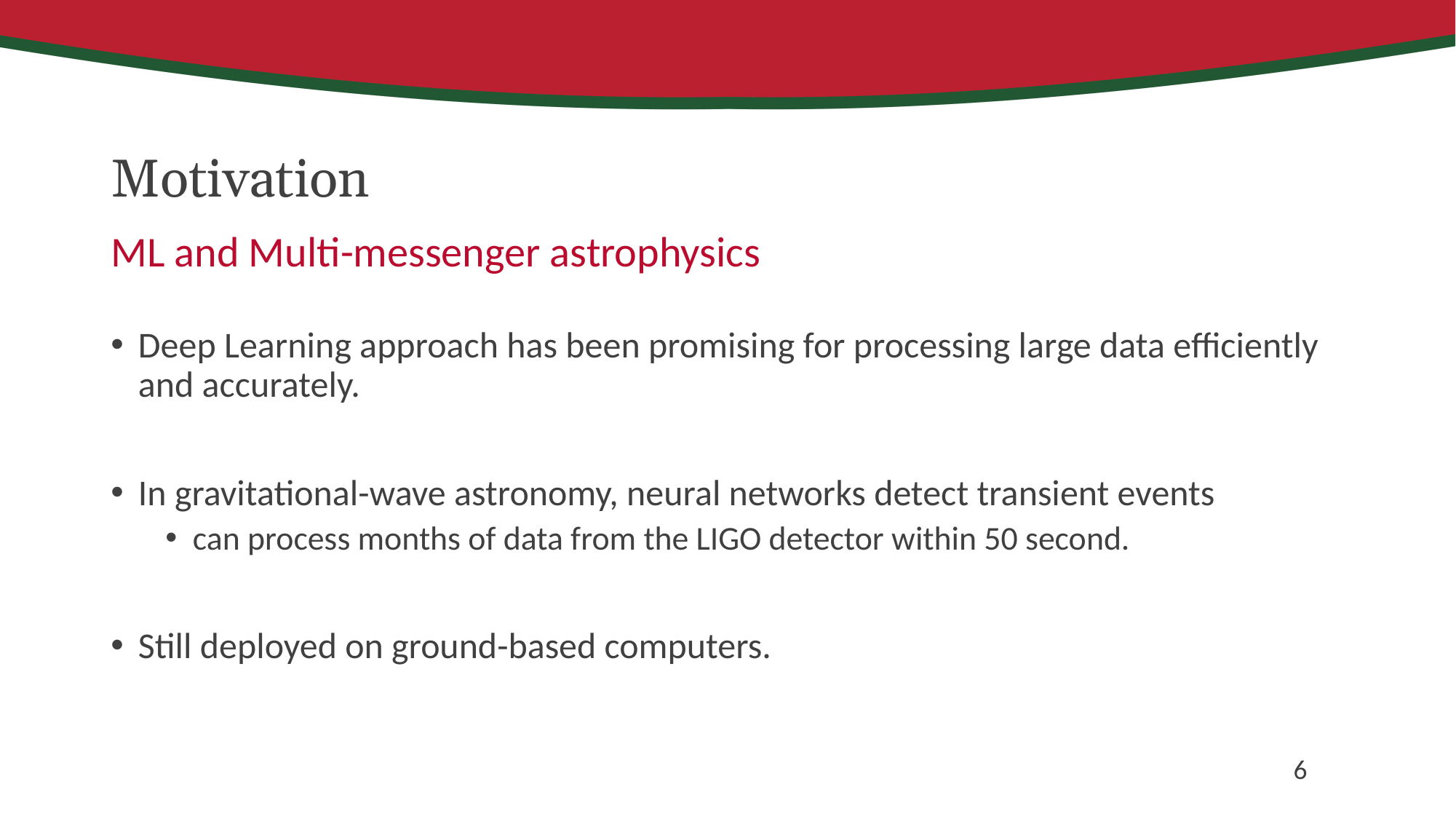

# Motivation
ML and Multi-messenger astrophysics

Deep Learning approach has been promising for processing large data efficiently and accurately.

In gravitational-wave astronomy, neural networks detect transient events
can process months of data from the LIGO detector within 50 second.

Still deployed on ground-based computers.